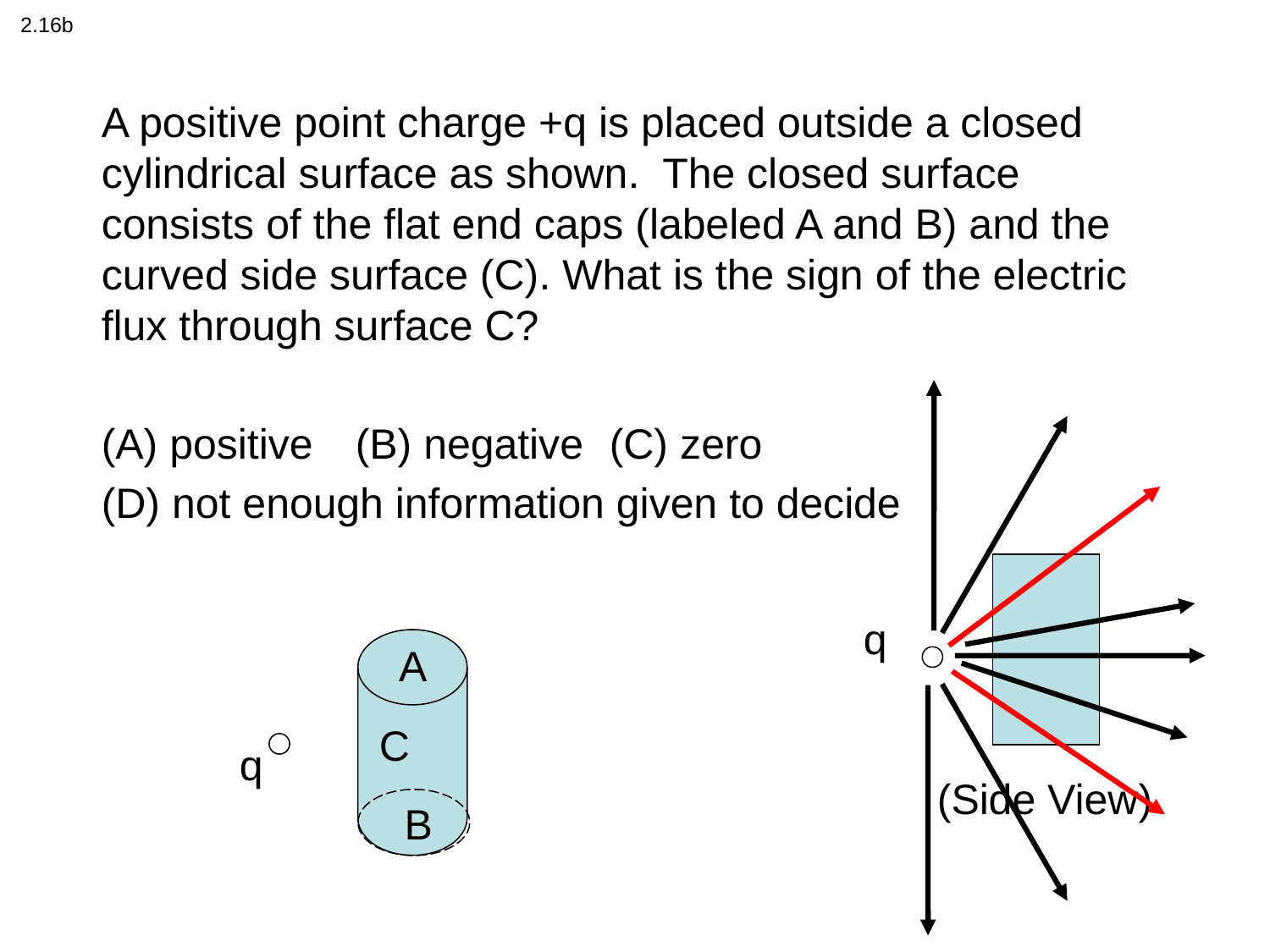

2.16b
A positive point charge +q is placed outside a closed cylindrical surface as shown.  The closed surface consists of the flat end caps (labeled A and B) and the curved side surface (C). What is the sign of the electric flux through surface C?

(A) positive	(B) negative	(C) zero
(D) not enough information given to decide

q

A

C
q

(Side View)

B